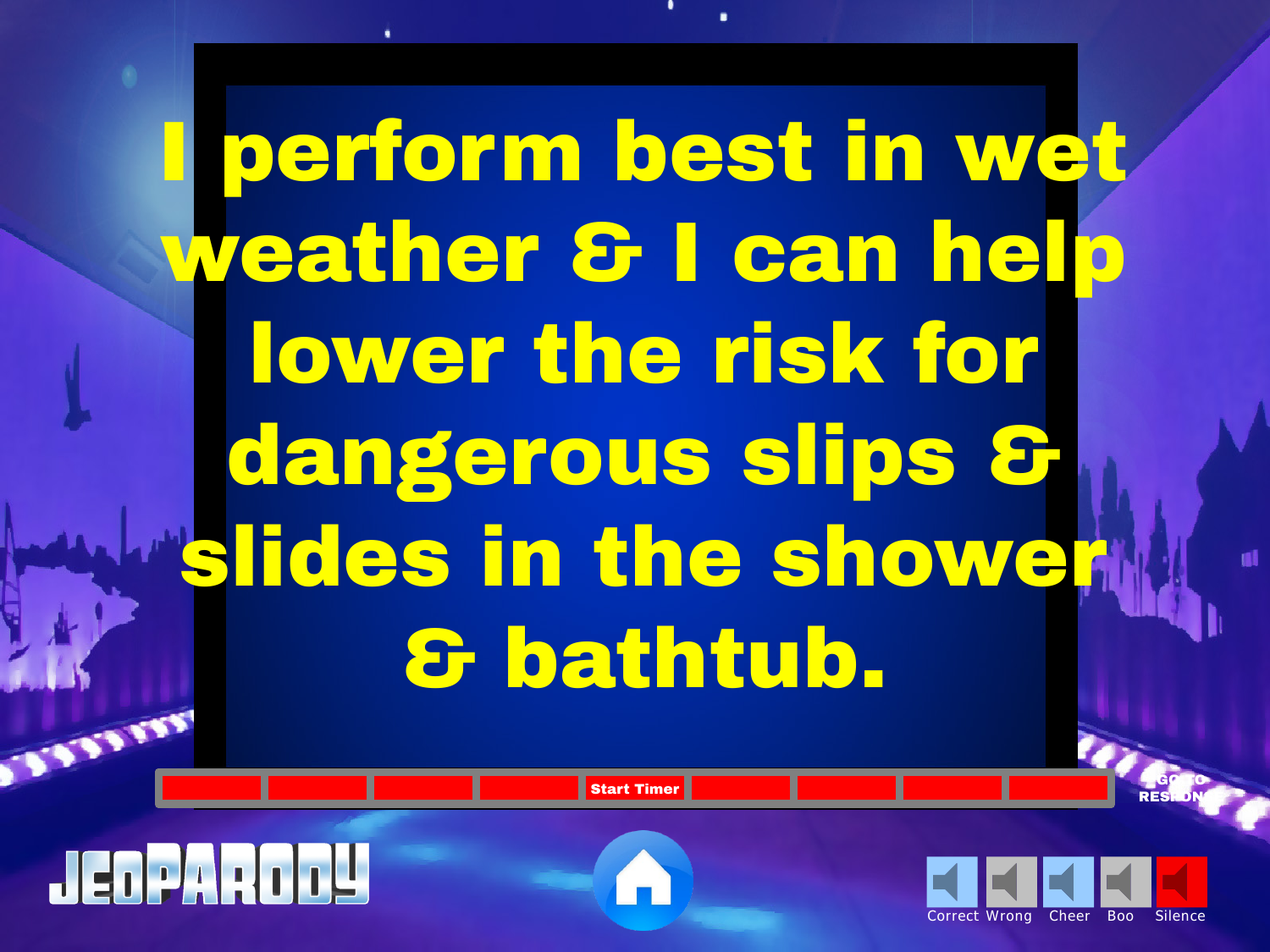

I perform best in wet weather & I can help lower the risk for dangerous slips & slides in the shower & bathtub.